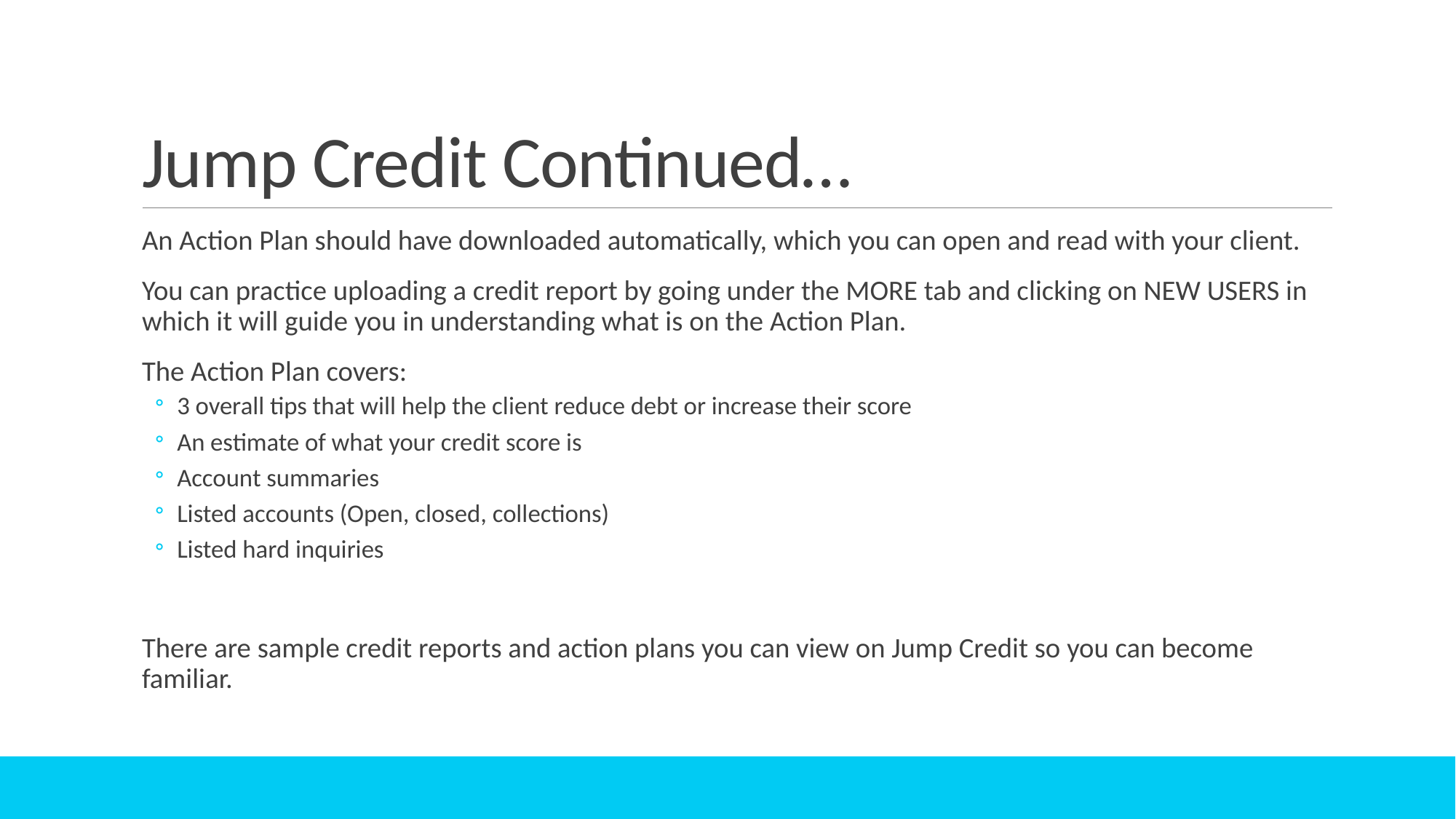

# Jump Credit Continued…
An Action Plan should have downloaded automatically, which you can open and read with your client.
You can practice uploading a credit report by going under the MORE tab and clicking on NEW USERS in which it will guide you in understanding what is on the Action Plan.
The Action Plan covers:
3 overall tips that will help the client reduce debt or increase their score
An estimate of what your credit score is
Account summaries
Listed accounts (Open, closed, collections)
Listed hard inquiries

There are sample credit reports and action plans you can view on Jump Credit so you can become familiar.